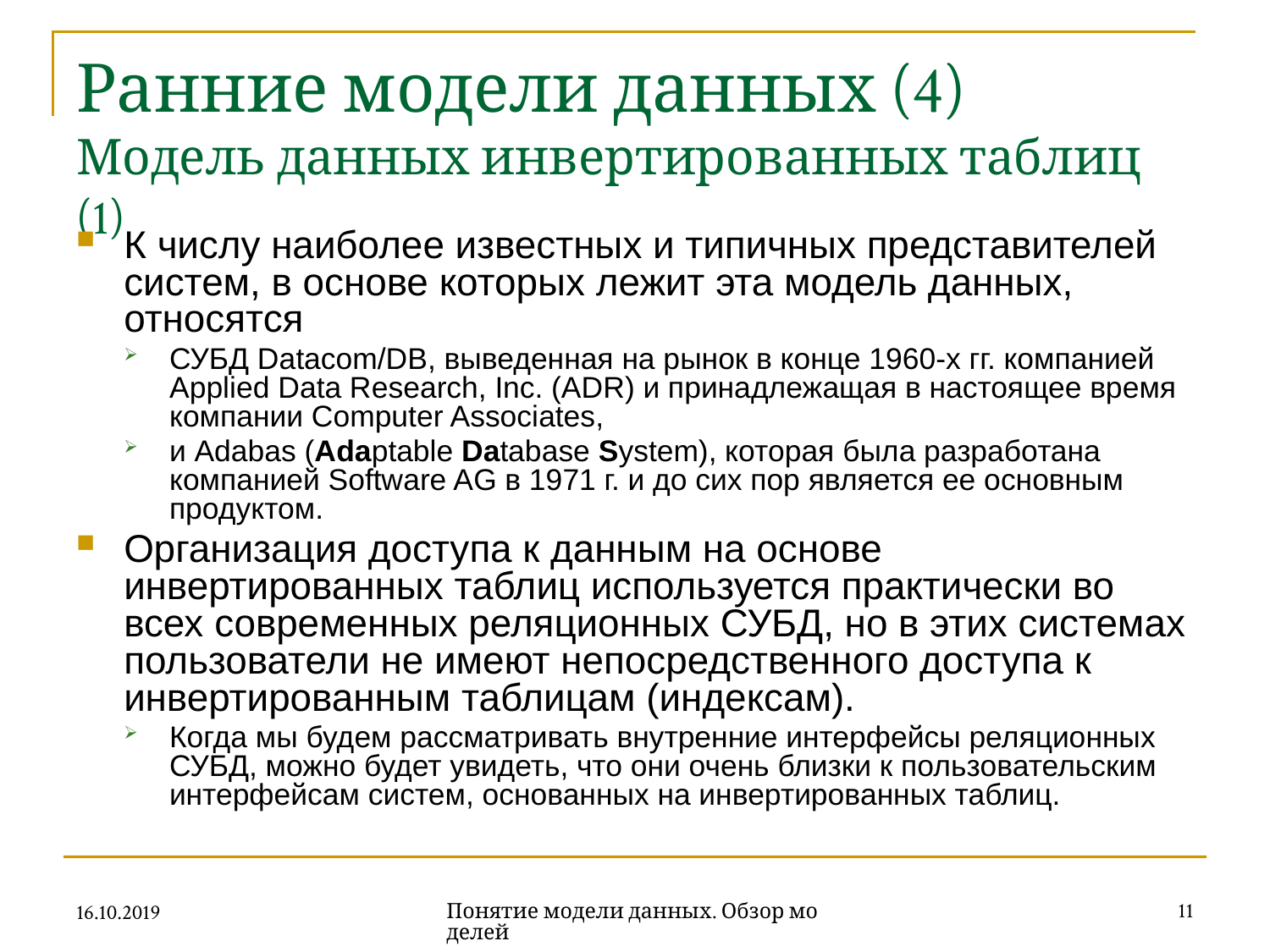

# Ранние модели данных (4) Модель данных инвертированных таблиц (1)
К числу наиболее известных и типичных представителей систем, в основе которых лежит эта модель данных, относятся
СУБД Datacom/DB, выведенная на рынок в конце 1960-х гг. компанией Applied Data Research, Inc. (ADR) и принадлежащая в настоящее время компании Computer Associates,
и Adabas (Adaptable Database System), которая была разработана компанией Software AG в 1971 г. и до сих пор является ее основным продуктом.
Организация доступа к данным на основе инвертированных таблиц используется практически во всех современных реляционных СУБД, но в этих системах пользователи не имеют непосредственного доступа к инвертированным таблицам (индексам).
Когда мы будем рассматривать внутренние интерфейсы реляционных СУБД, можно будет увидеть, что они очень близки к пользовательским интерфейсам систем, основанных на инвертированных таблиц.
16.10.2019
11
Понятие модели данных. Обзор моделей